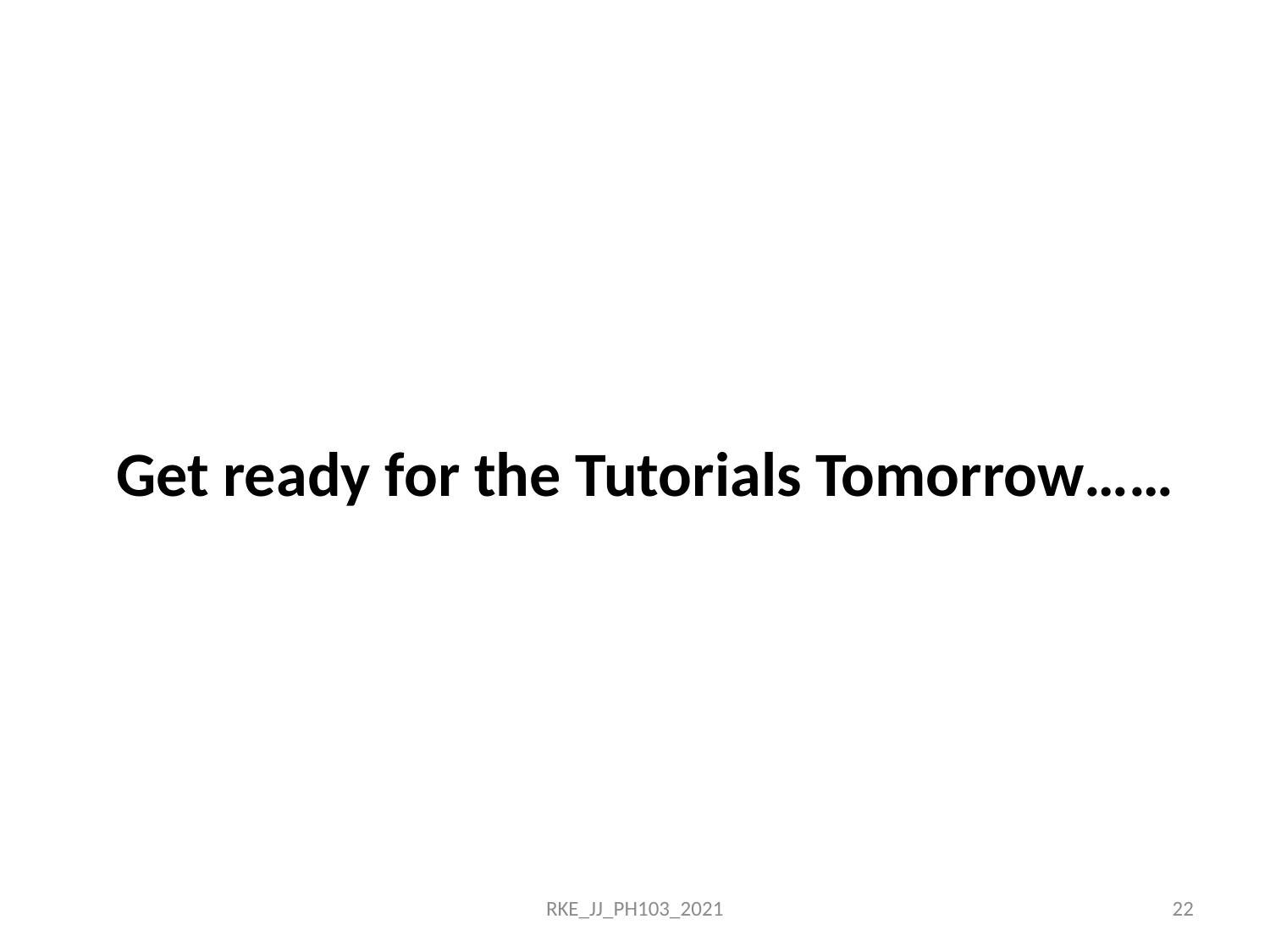

# Get ready for the Tutorials Tomorrow……
RKE_JJ_PH103_2021
22